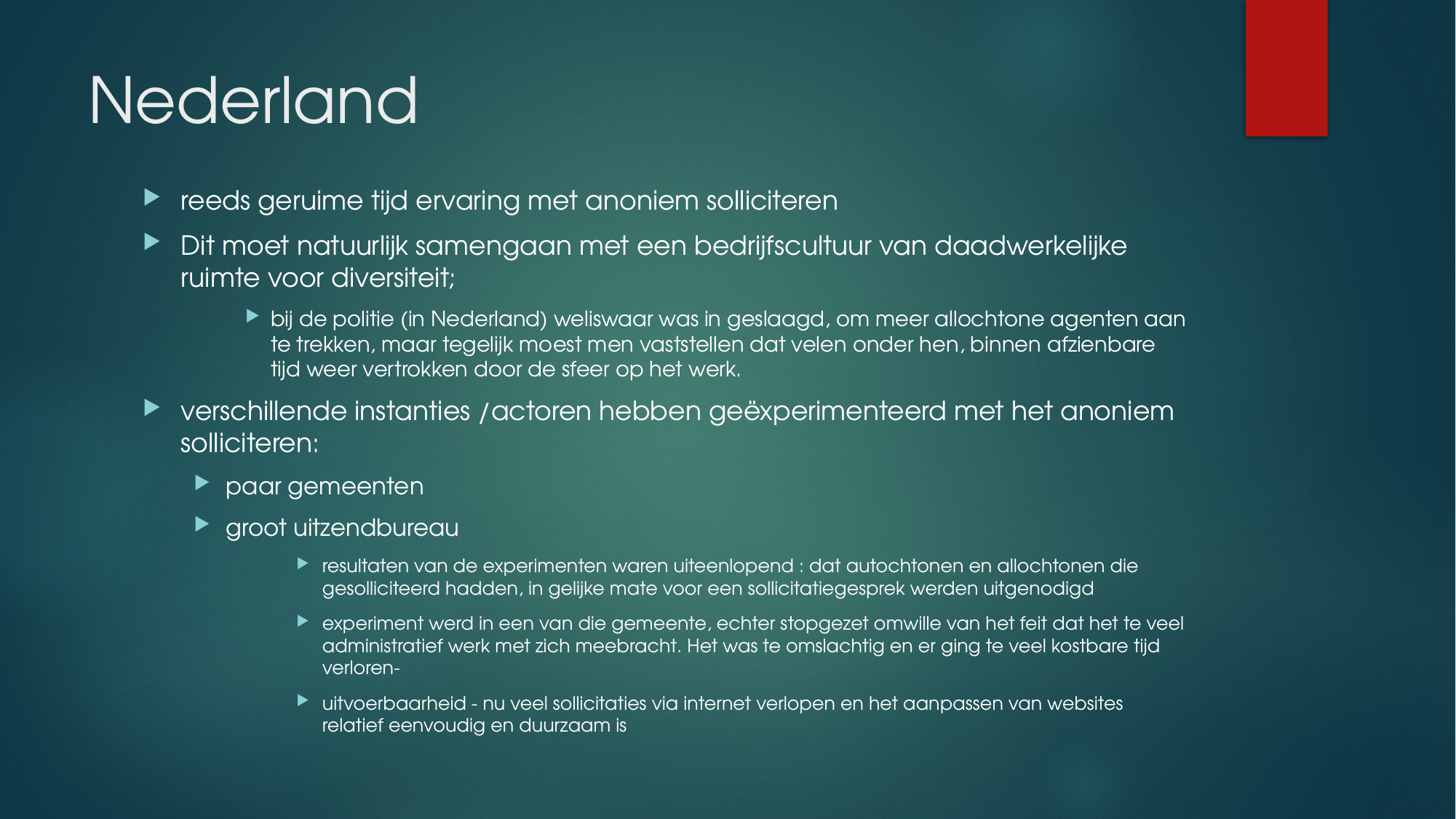

# Nederland
reeds geruime tijd ervaring met anoniem solliciteren
Dit moet natuurlijk samengaan met een bedrijfscultuur van daadwerkelijke ruimte voor diversiteit;
bij de politie (in Nederland) weliswaar was in geslaagd, om meer allochtone agenten aan te trekken, maar tegelijk moest men vaststellen dat velen onder hen, binnen afzienbare tijd weer vertrokken door de sfeer op het werk.
verschillende instanties /actoren hebben geëxperimenteerd met het anoniem solliciteren:
paar gemeenten
groot uitzendbureau
resultaten van de experimenten waren uiteenlopend : dat autochtonen en allochtonen die gesolliciteerd hadden, in gelijke mate voor een sollicitatiegesprek werden uitgenodigd
experiment werd in een van die gemeente, echter stopgezet omwille van het feit dat het te veel administratief werk met zich meebracht. Het was te omslachtig en er ging te veel kostbare tijd verloren-
uitvoerbaarheid - nu veel sollicitaties via internet verlopen en het aanpassen van websites relatief eenvoudig en duurzaam is